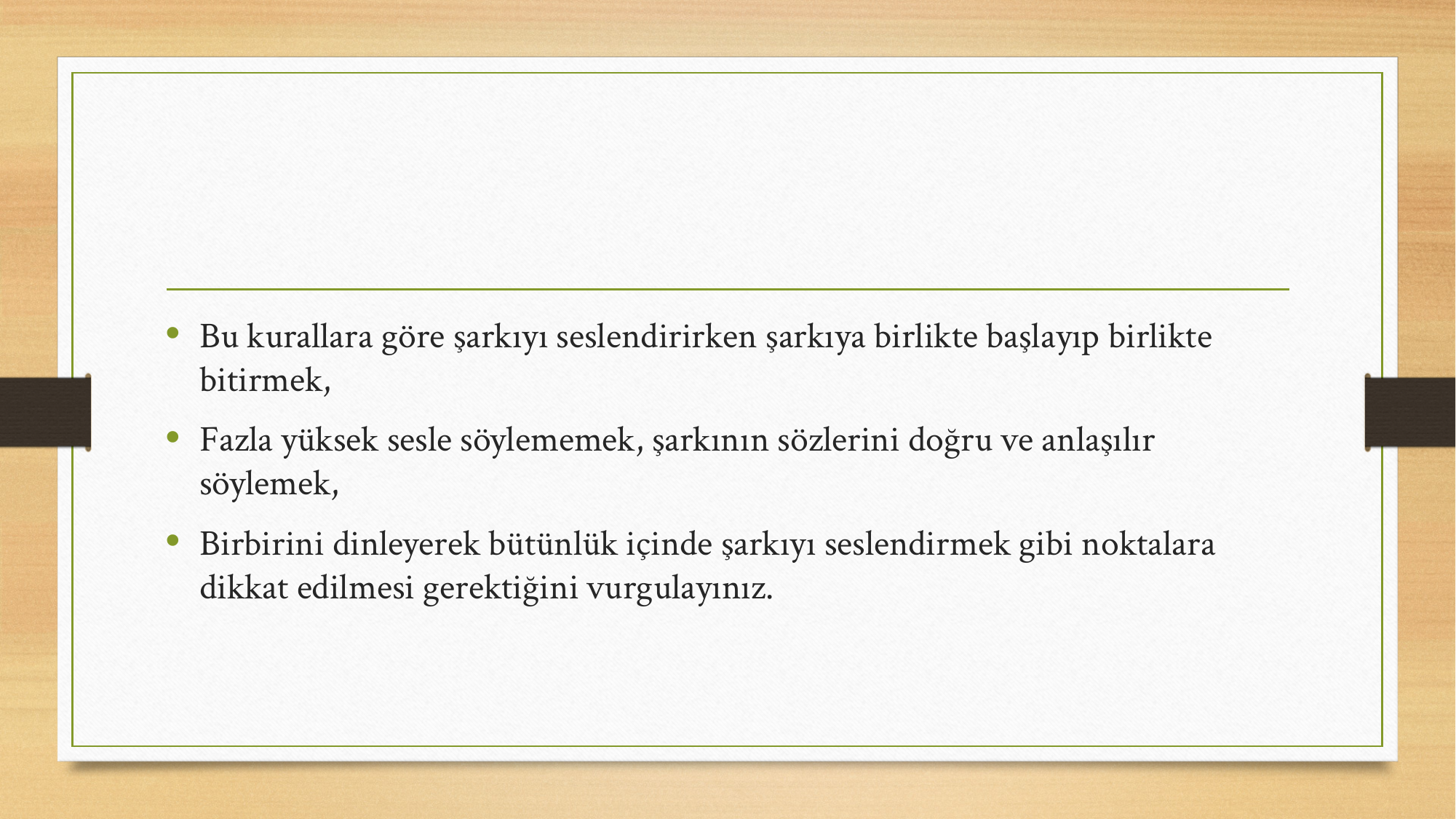

#
Bu kurallara göre şarkıyı seslendirirken şarkıya birlikte başlayıp birlikte bitirmek,
Fazla yüksek sesle söylememek, şarkının sözlerini doğru ve anlaşılır söylemek,
Birbirini dinleyerek bütünlük içinde şarkıyı seslendirmek gibi noktalara dikkat edilmesi gerektiğini vurgulayınız.